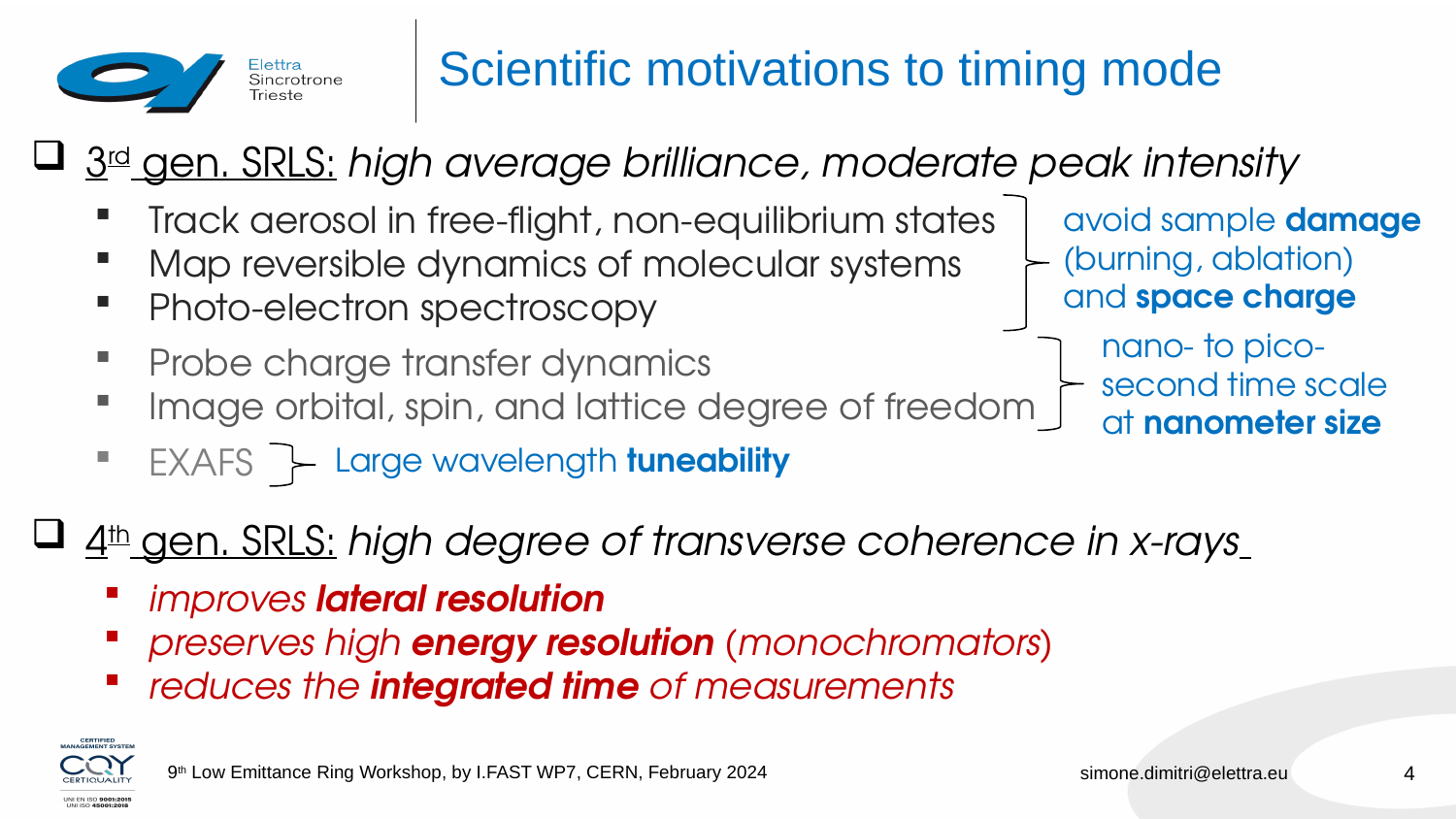

# Scientific motivations to timing mode
3rd gen. SRLS: high average brilliance, moderate peak intensity
Track aerosol in free-flight, non-equilibrium states
Map reversible dynamics of molecular systems
Photo-electron spectroscopy
Probe charge transfer dynamics
Image orbital, spin, and lattice degree of freedom
EXAFS
avoid sample damage (burning, ablation) and space charge

nano- to pico-second time scale at nanometer size

Large wavelength tuneability

4th gen. SRLS: high degree of transverse coherence in x-rays
improves lateral resolution
preserves high energy resolution (monochromators)
reduces the integrated time of measurements
4